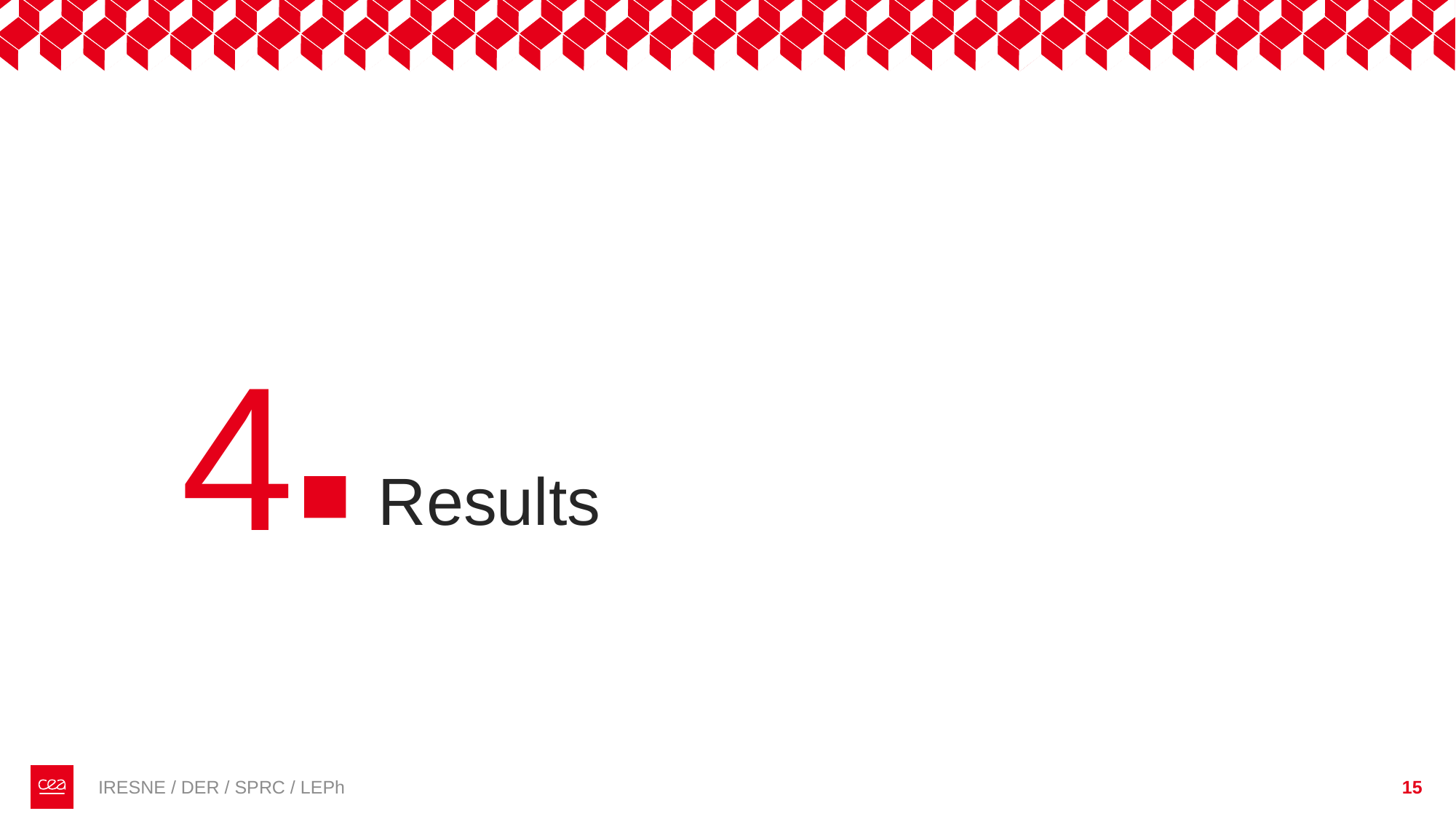

4
# Results
IRESNE / DER / SPRC / LEPh
15